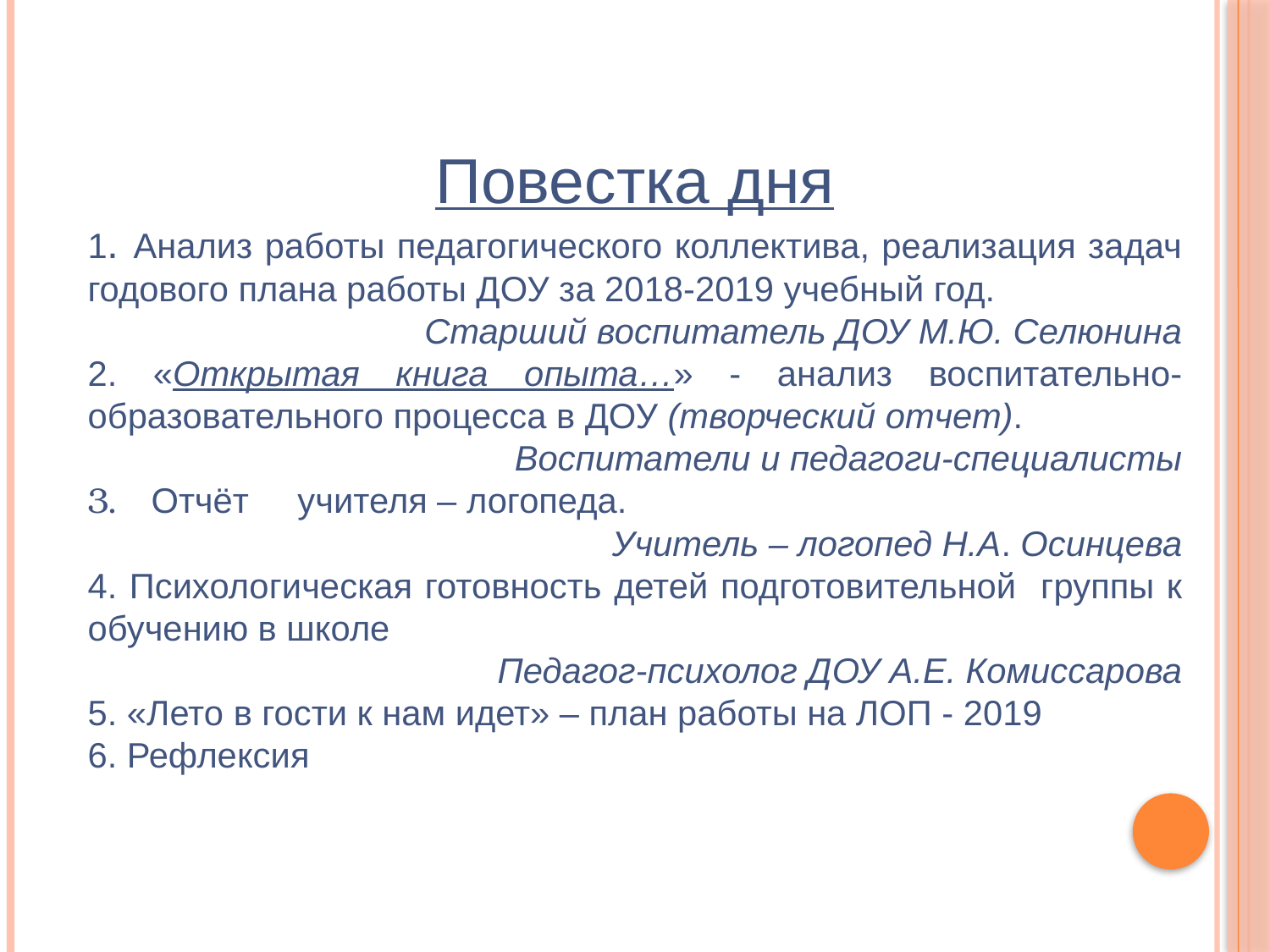

Повестка дня
1. Анализ работы педагогического коллектива, реализация задач годового плана работы ДОУ за 2018-2019 учебный год.
     Старший воспитатель ДОУ М.Ю. Селюнина
2. «Открытая книга опыта…» - анализ воспитательно-образовательного процесса в ДОУ (творческий отчет).
Воспитатели и педагоги-специалисты
Отчёт     учителя – логопеда.
Учитель – логопед Н.А. Осинцева
4. Психологическая готовность детей подготовительной  группы к обучению в школе
Педагог-психолог ДОУ А.Е. Комиссарова
5. «Лето в гости к нам идет» – план работы на ЛОП - 2019
6. Рефлексия